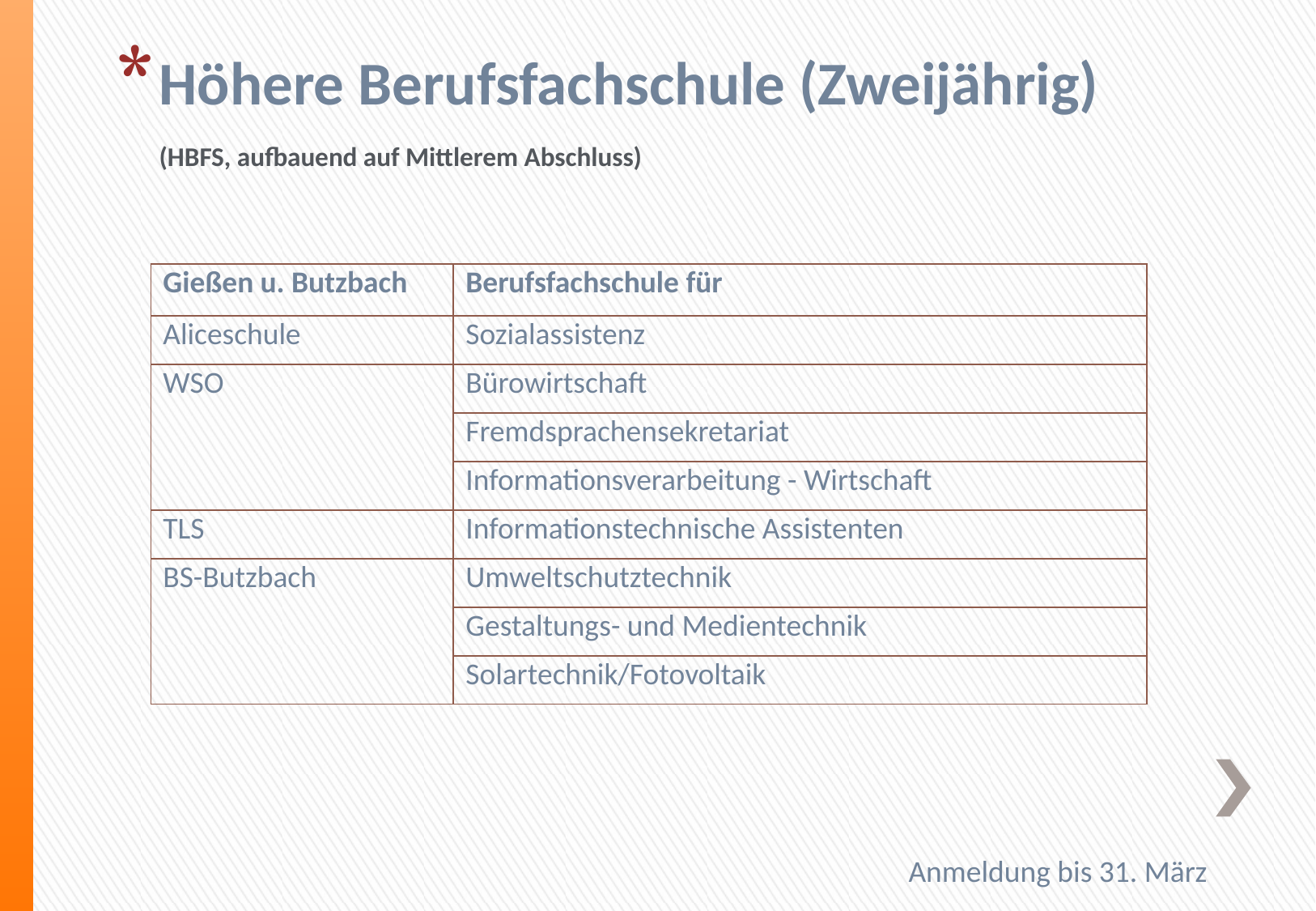

Höhere Berufsfachschule (Zweijährig)
(HBFS, aufbauend auf Mittlerem Abschluss)
| Gießen u. Butzbach | Berufsfachschule für |
| --- | --- |
| Aliceschule | Sozialassistenz |
| WSO | Bürowirtschaft |
|  | Fremdsprachensekretariat |
|  | Informationsverarbeitung - Wirtschaft |
| TLS | Informationstechnische Assistenten |
| BS-Butzbach | Umweltschutztechnik |
|  | Gestaltungs- und Medientechnik |
|  | Solartechnik/Fotovoltaik |
Anmeldung bis 31. März